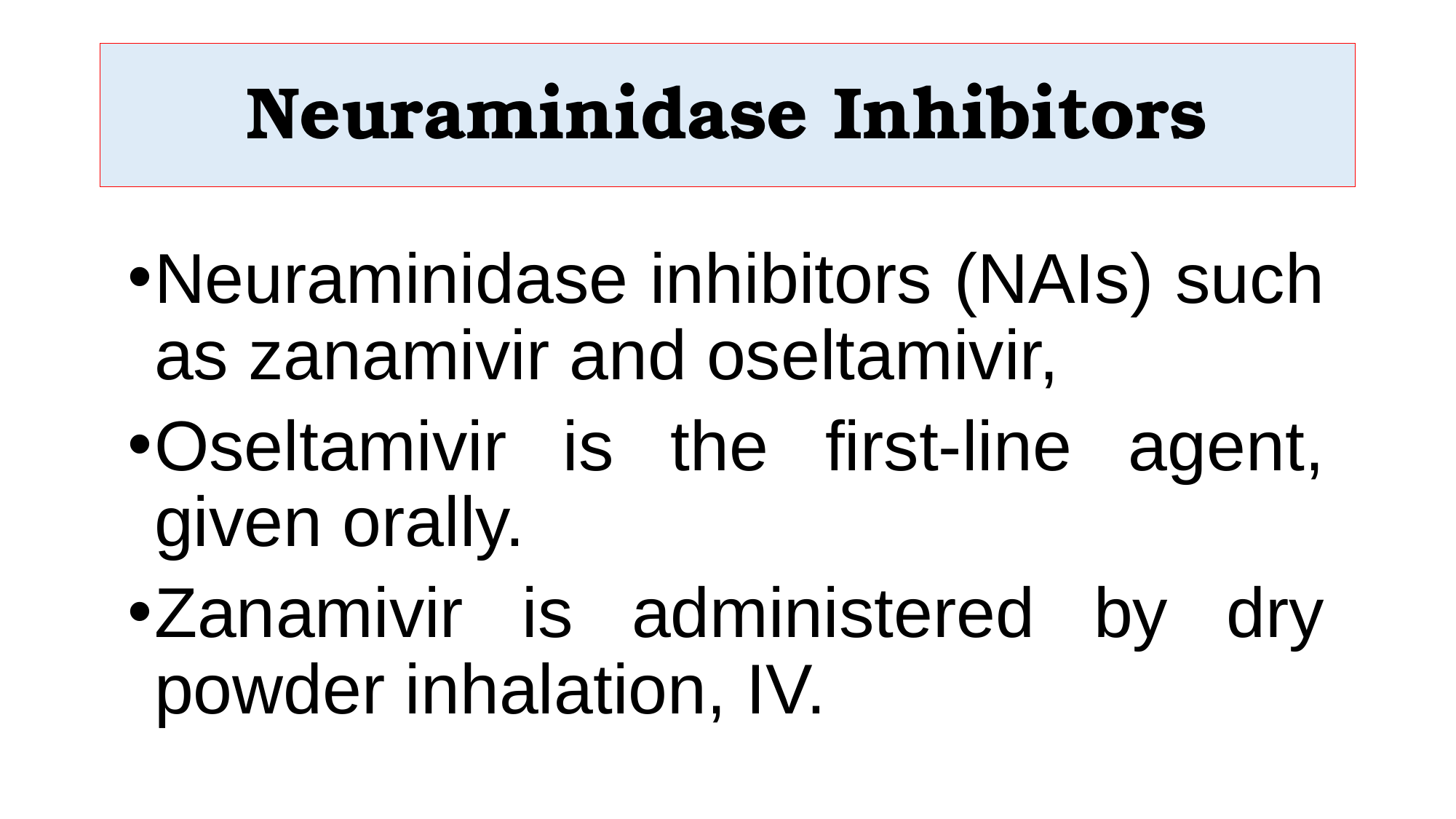

# Neuraminidase Inhibitors
Neuraminidase inhibitors (NAIs) such as zanamivir and oseltamivir,
Oseltamivir is the first-line agent, given orally.
Zanamivir is administered by dry powder inhalation, IV.